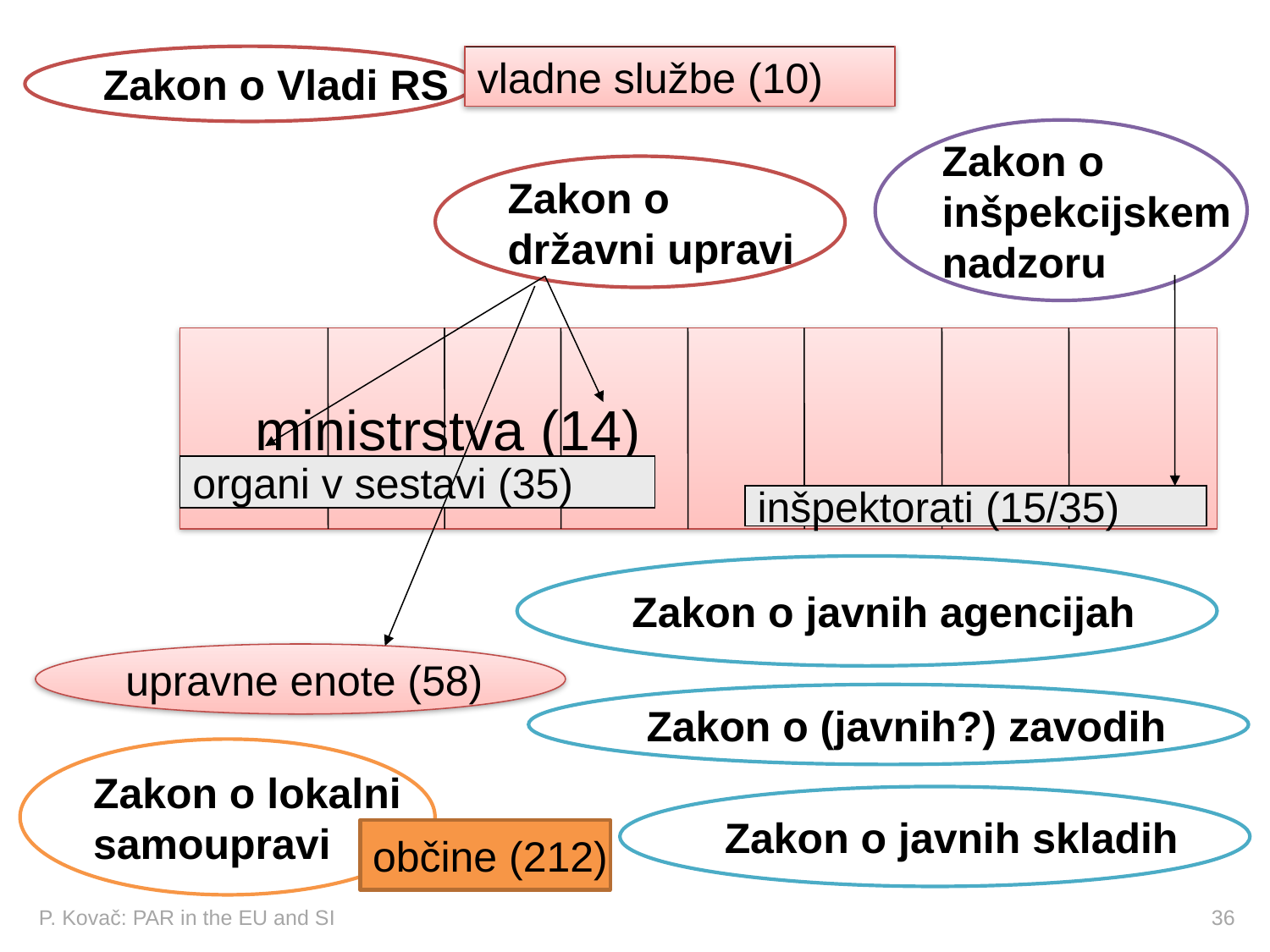

Zakon o Vladi RS
vladne službe (10)
#
Zakon o
inšpekcijskem
nadzoru
Zakon o
državni upravi

    ministrstva (14)

organi v sestavi (35)
inšpektorati (15/35)
Zakon o javnih agencijah
upravne enote (58)
Zakon o (javnih?) zavodih
Zakon o lokalni
samoupravi
Zakon o javnih skladih
občine (212)
P. Kovač: PAR in the EU and SI                                  				  		     36